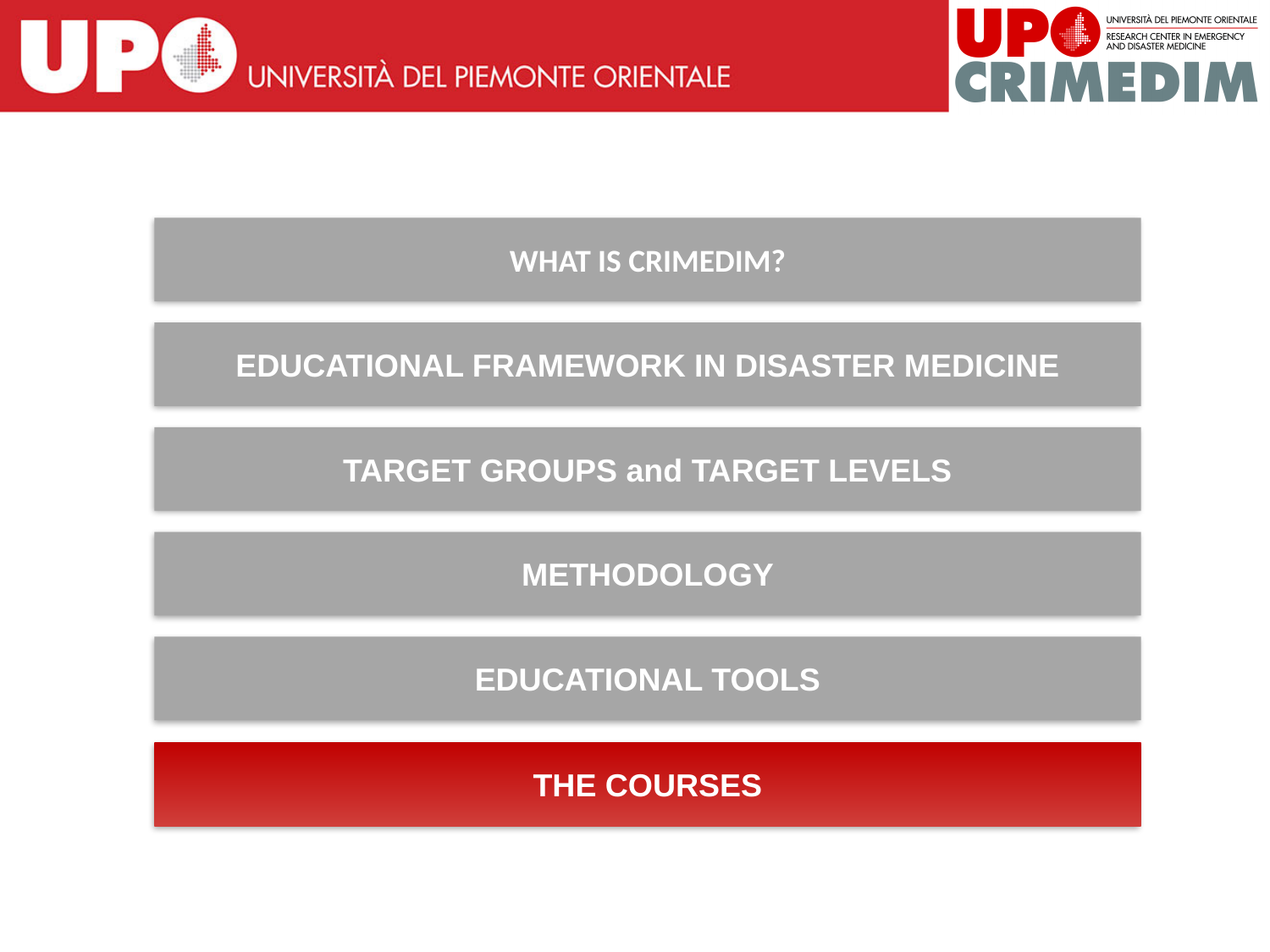

WHAT IS CRIMEDIM?
EDUCATIONAL FRAMEWORK IN DISASTER MEDICINE
TARGET GROUPS and TARGET LEVELS
METHODOLOGY
EDUCATIONAL TOOLS
THE COURSES